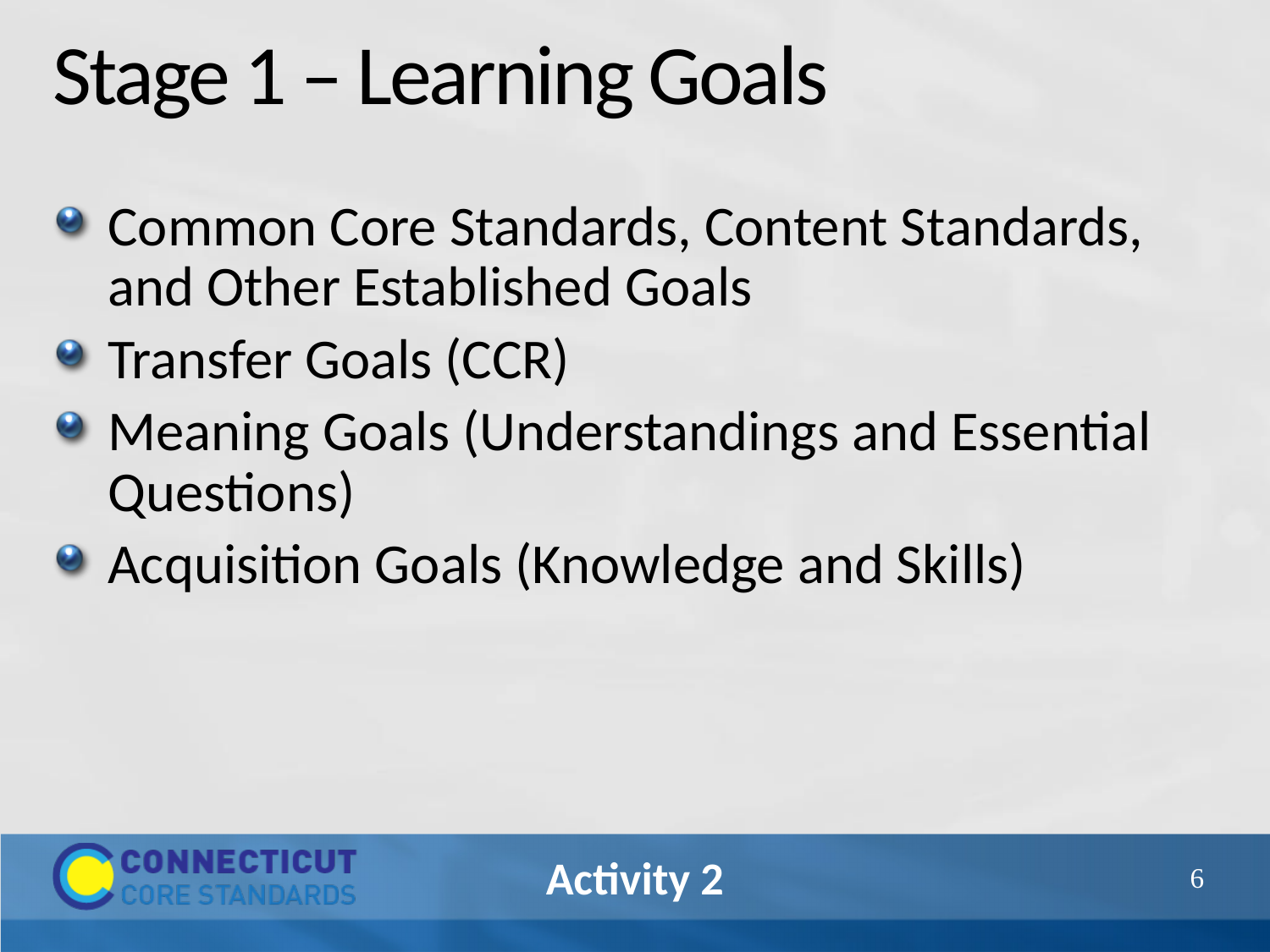

# Stage 1 – Learning Goals
Common Core Standards, Content Standards, and Other Established Goals
Transfer Goals (CCR)
Meaning Goals (Understandings and Essential Questions)
Acquisition Goals (Knowledge and Skills)

6